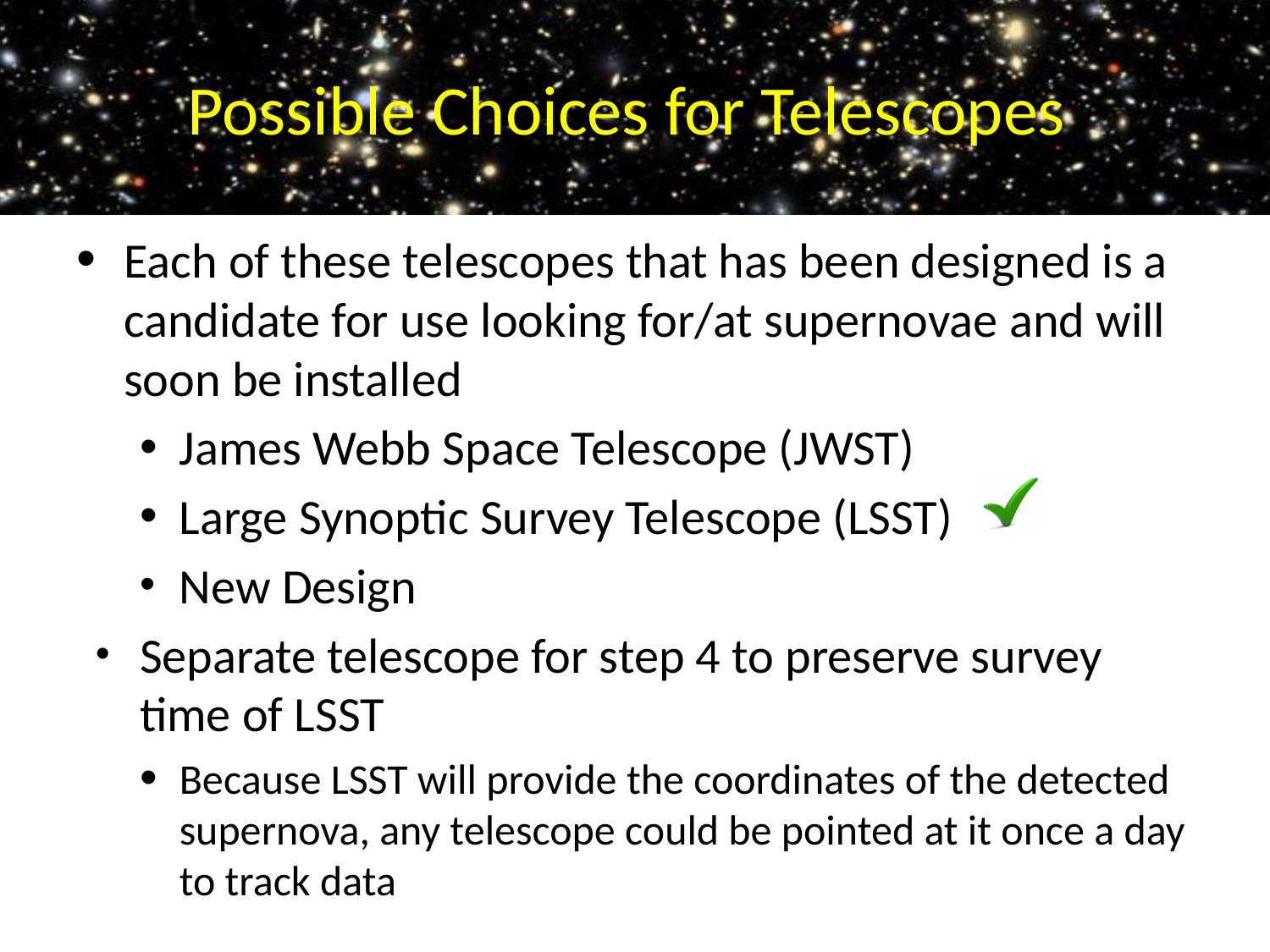

# Possible Choices for Telescopes
Each of these telescopes that has been designed is a candidate for use looking for/at supernovae and will soon be installed
James Webb Space Telescope (JWST)
Large Synoptic Survey Telescope (LSST)
New Design
Separate telescope for step 4 to preserve survey time of LSST
Because LSST will provide the coordinates of the detected supernova, any telescope could be pointed at it once a day to track data